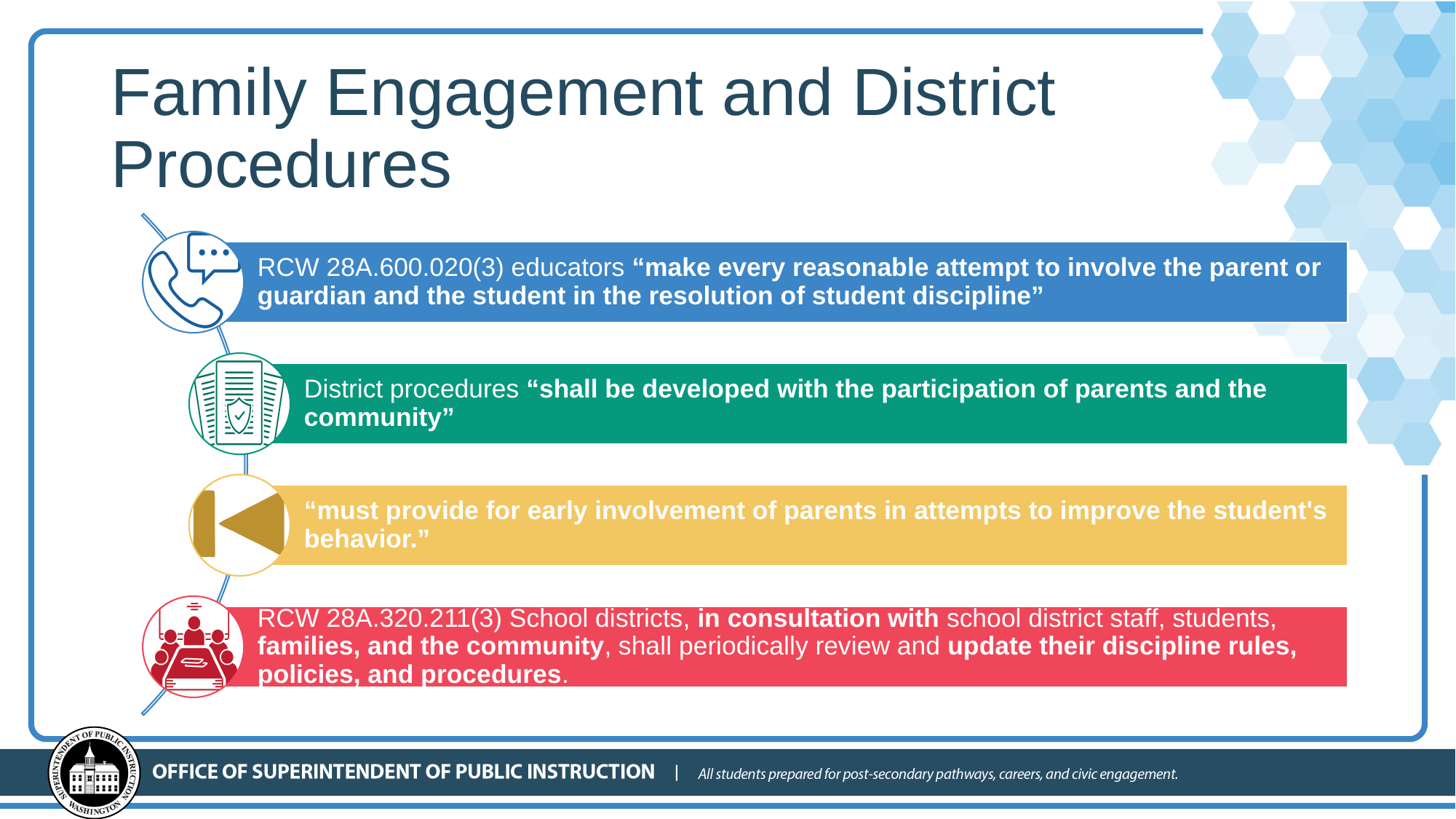

# Family Engagement and District Procedures
RCW 28A.600.020(3) educators “make every reasonable attempt to involve the parent or guardian and the student in the resolution of student discipline”
District procedures “shall be developed with the participation of parents and the community”
“must provide for early involvement of parents in attempts to improve the student's behavior.”
RCW 28A.320.211(3) School districts, in consultation with school district staff, students, families, and the community, shall periodically review and update their discipline rules, policies, and procedures.